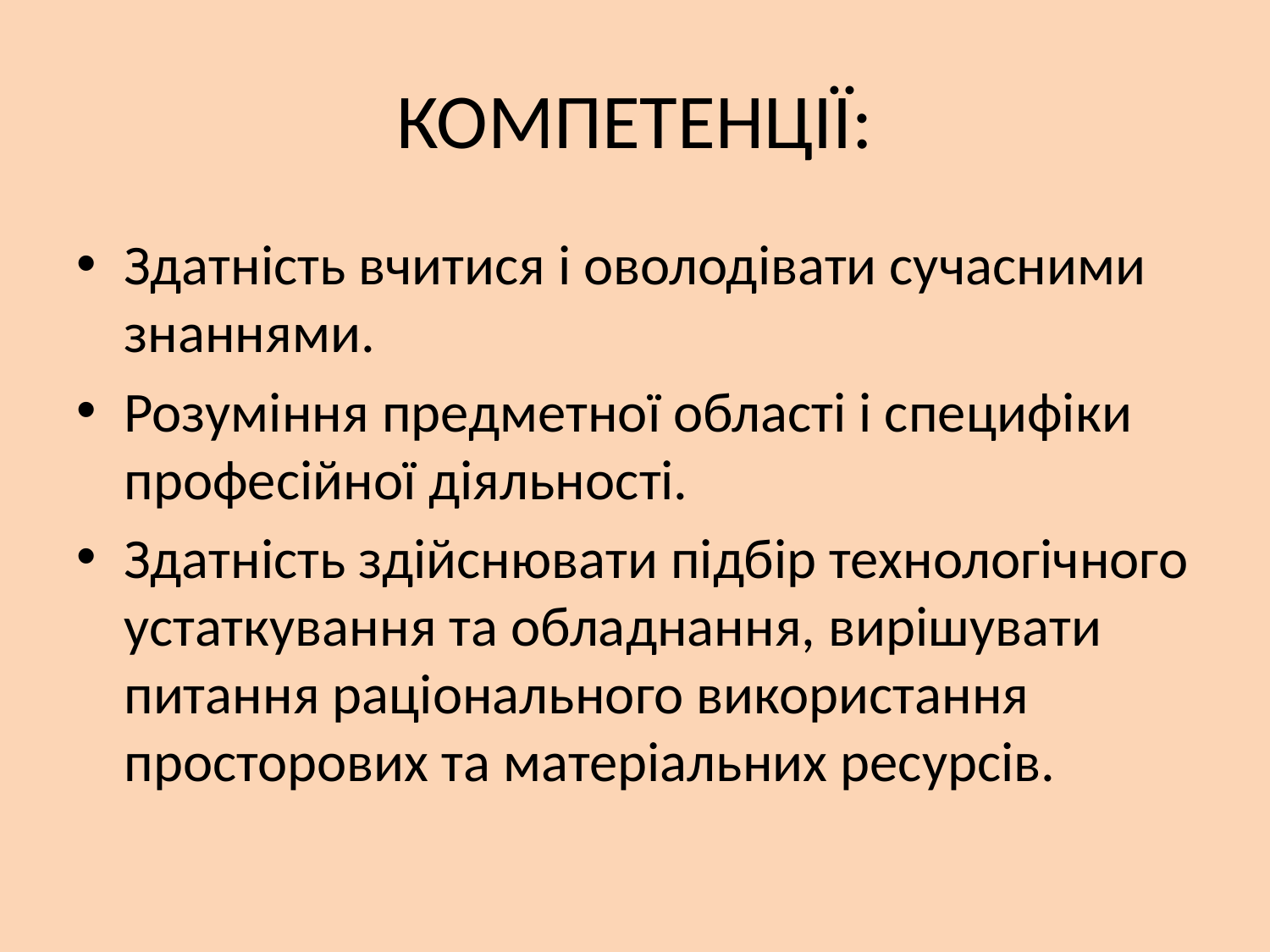

# КОМПЕТЕНЦІЇ:
Здатність вчитися і оволодівати сучасними знаннями.
Розуміння предметної області і специфіки професійної діяльності.
Здатність здійснювати підбір технологічного устаткування та обладнання, вирішувати питання раціонального використання просторових та матеріальних ресурсів.